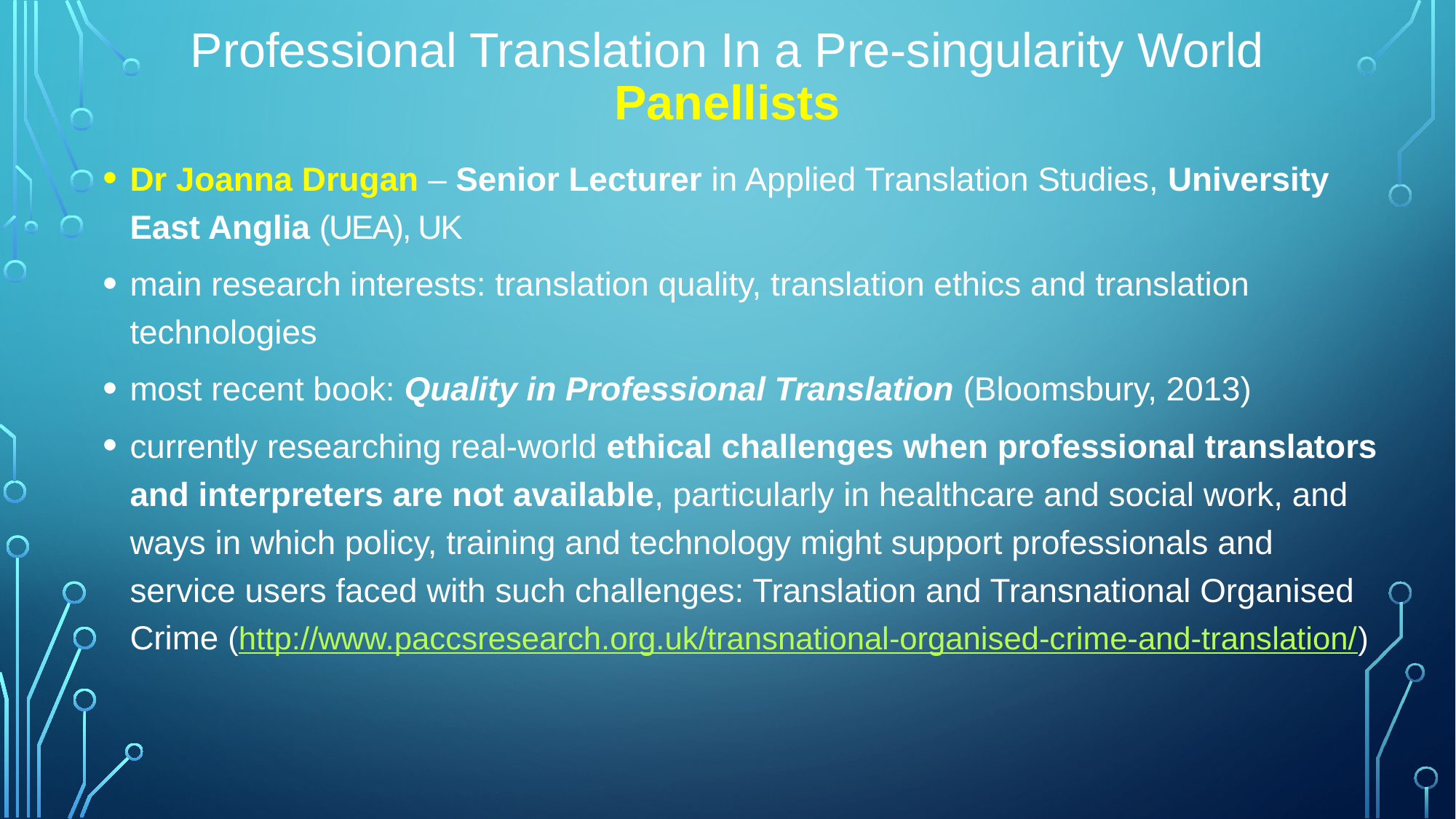

# Professional Translation In a Pre-singularity World Panellists
Dr Joanna Drugan – Senior Lecturer in Applied Translation Studies, University East Anglia (UEA), UK
main research interests: translation quality, translation ethics and translation technologies
most recent book: Quality in Professional Translation (Bloomsbury, 2013)
currently researching real-world ethical challenges when professional translators and interpreters are not available, particularly in healthcare and social work, and ways in which policy, training and technology might support professionals and service users faced with such challenges: Translation and Transnational Organised Crime (http://www.paccsresearch.org.uk/transnational-organised-crime-and-translation/)